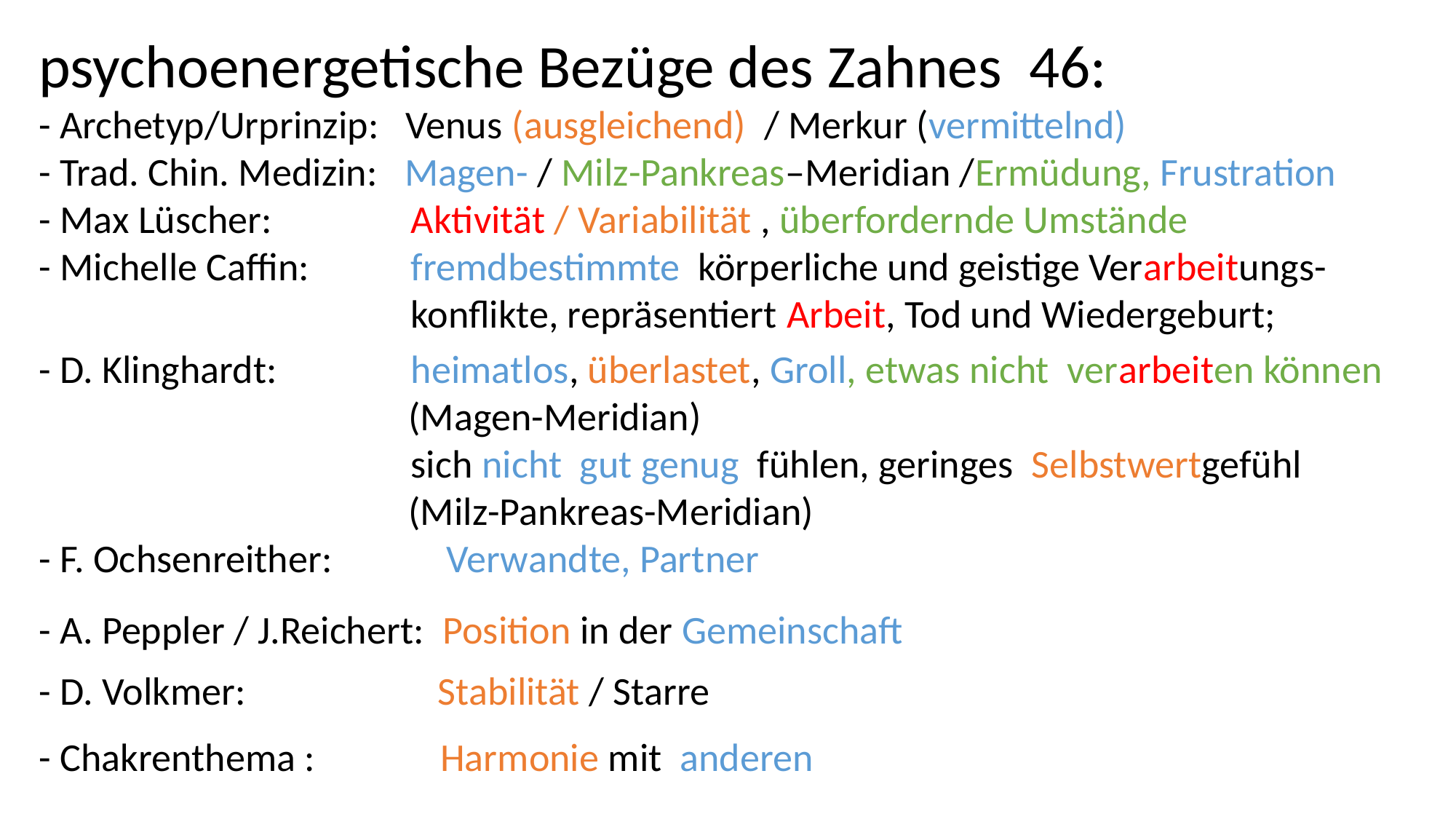

psychoenergetische Bezüge des Zahnes  46:
- Archetyp/Urprinzip:   Venus (ausgleichend)  / Merkur (vermittelnd)
- Trad. Chin. Medizin:   Magen- / Milz-Pankreas–Meridian /Ermüdung, Frustration
- Max Lüscher:  	     Aktivität / Variabilität , überfordernde Umstände
- Michelle Caffin:	     fremdbestimmte  körperliche und geistige Verarbeitungs-			  	     konflikte, repräsentiert Arbeit, Tod und Wiedergeburt;

- D. Klinghardt: 	     heimatlos, überlastet, Groll, etwas nicht  verarbeiten können 			                 (Magen-Meridian)
	   		     sich nicht  gut genug  fühlen, geringes  Selbstwertgefühl 		 		                 (Milz-Pankreas-Meridian)
- F. Ochsenreither: 	         Verwandte, Partner

- A. Peppler / J.Reichert:  Position in der Gemeinschaft

- D. Volkmer: 	    	        Stabilität / Starre

- Chakrenthema :              Harmonie mit  anderen